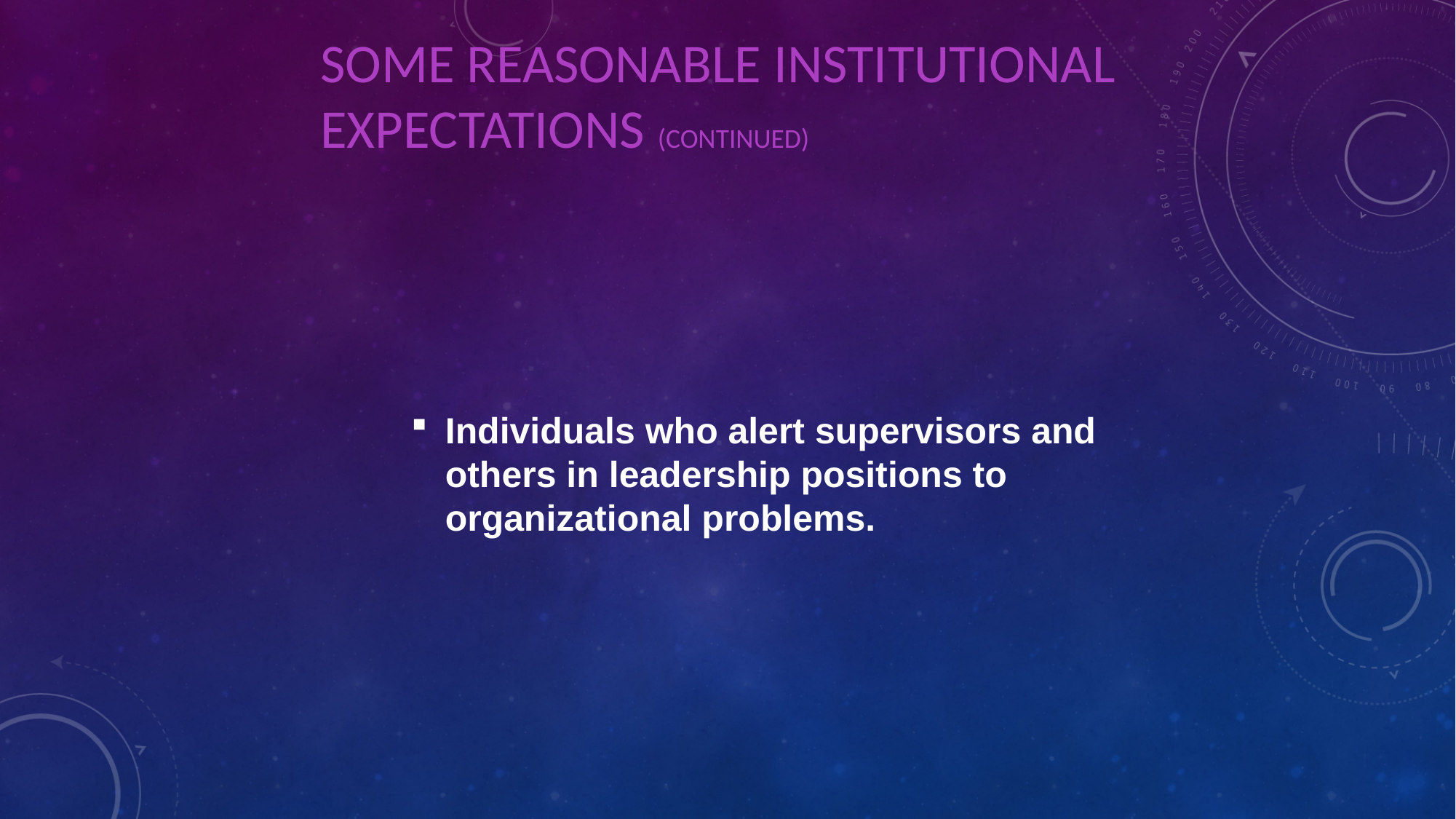

# SOME REASONABLE INSTITUTIONAL  EXPECTATIONS (Continued)
Individuals who alert supervisors and others in leadership positions to organizational problems.